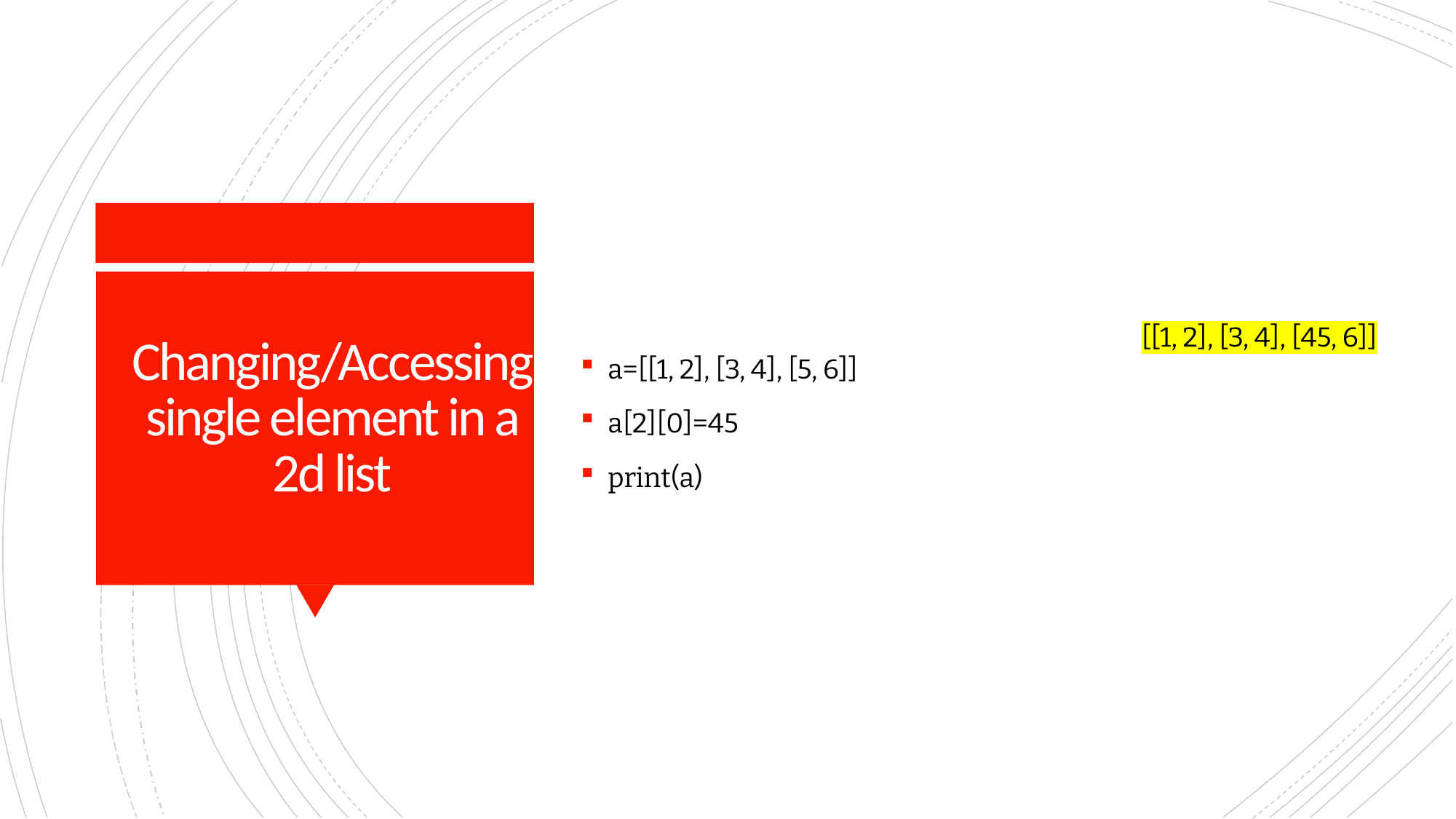

a=[[1, 2], [3, 4], [5, 6]]
a[2][0]=45
print(a)
# Changing/Accessing single element in a 2d list
[[1, 2], [3, 4], [45, 6]]